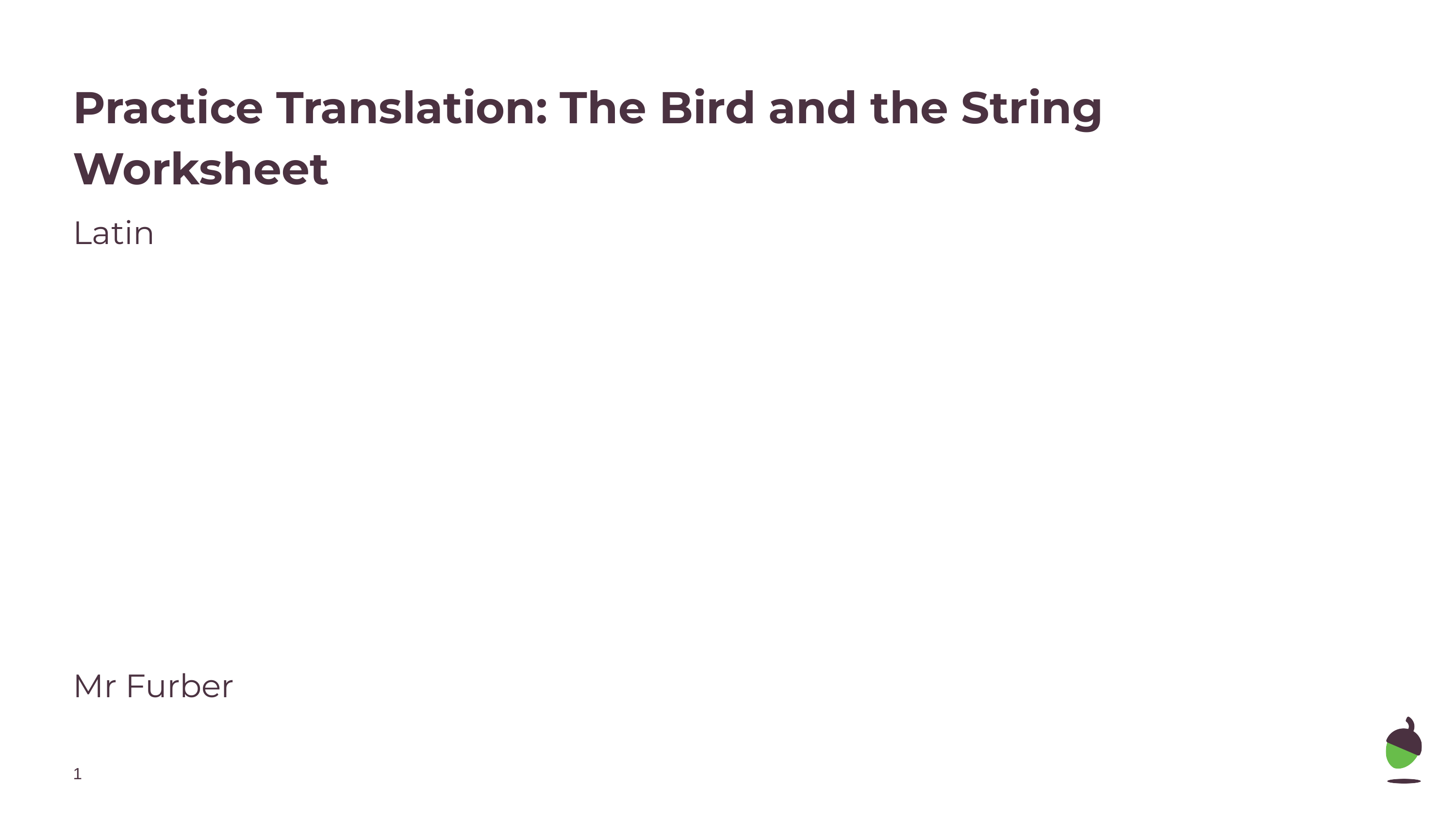

# Practice Translation: The Bird and the String
Worksheet
Latin
Mr Furber
1